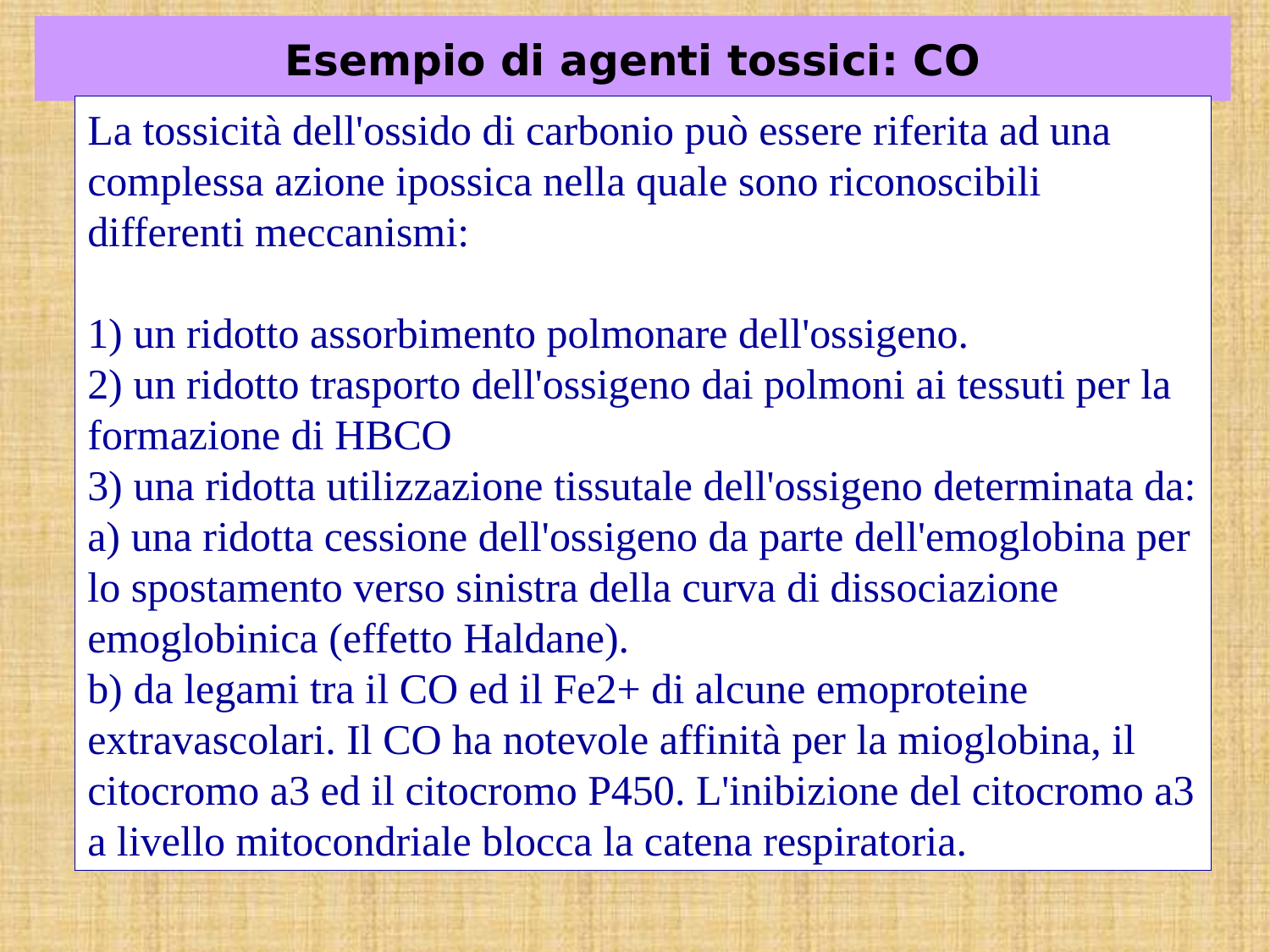

Esempio di agenti tossici: CO
La tossicità dell'ossido di carbonio può essere riferita ad una complessa azione ipossica nella quale sono riconoscibili differenti meccanismi:

1) un ridotto assorbimento polmonare dell'ossigeno.
2) un ridotto trasporto dell'ossigeno dai polmoni ai tessuti per la formazione di HBCO
3) una ridotta utilizzazione tissutale dell'ossigeno determinata da:
a) una ridotta cessione dell'ossigeno da parte dell'emoglobina per lo spostamento verso sinistra della curva di dissociazione emoglobinica (effetto Haldane).
b) da legami tra il CO ed il Fe2+ di alcune emoproteine extravascolari. Il CO ha notevole affinità per la mioglobina, il
citocromo a3 ed il citocromo P450. L'inibizione del citocromo a3 a livello mitocondriale blocca la catena respiratoria.